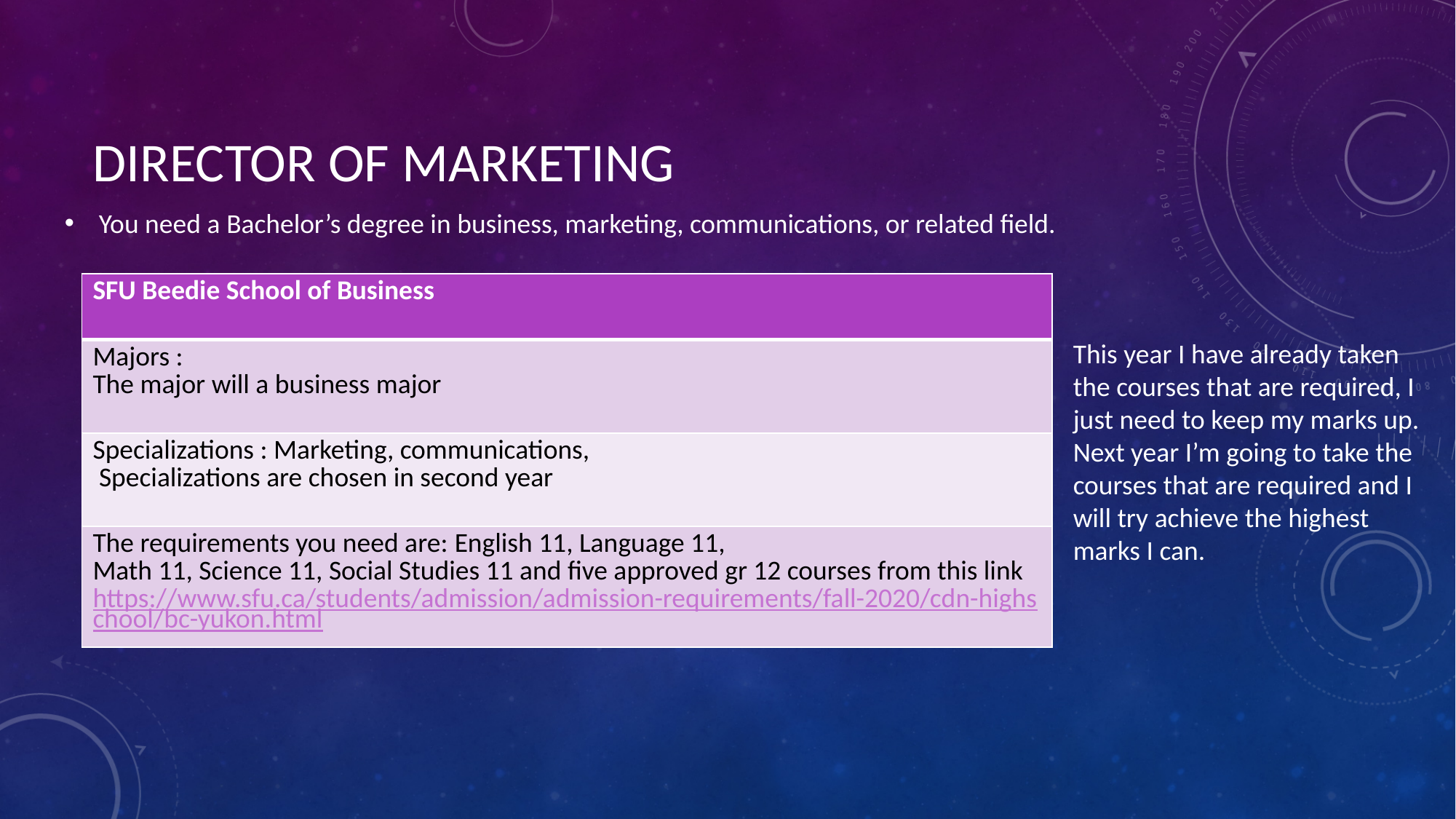

You need a Bachelor’s degree in business, marketing, communications, or related field.

# Director of Marketing
| SFU Beedie School of Business |
| --- |
| Majors : The major will a business major |
| Specializations : Marketing, communications, Specializations are chosen in second year |
| The requirements you need are: English 11, Language 11, Math 11, Science 11, Social Studies 11 and five approved gr 12 courses from this link https://www.sfu.ca/students/admission/admission-requirements/fall-2020/cdn-highschool/bc-yukon.html |
This year I have already taken the courses that are required, I just need to keep my marks up. Next year I’m going to take the courses that are required and I will try achieve the highest marks I can.